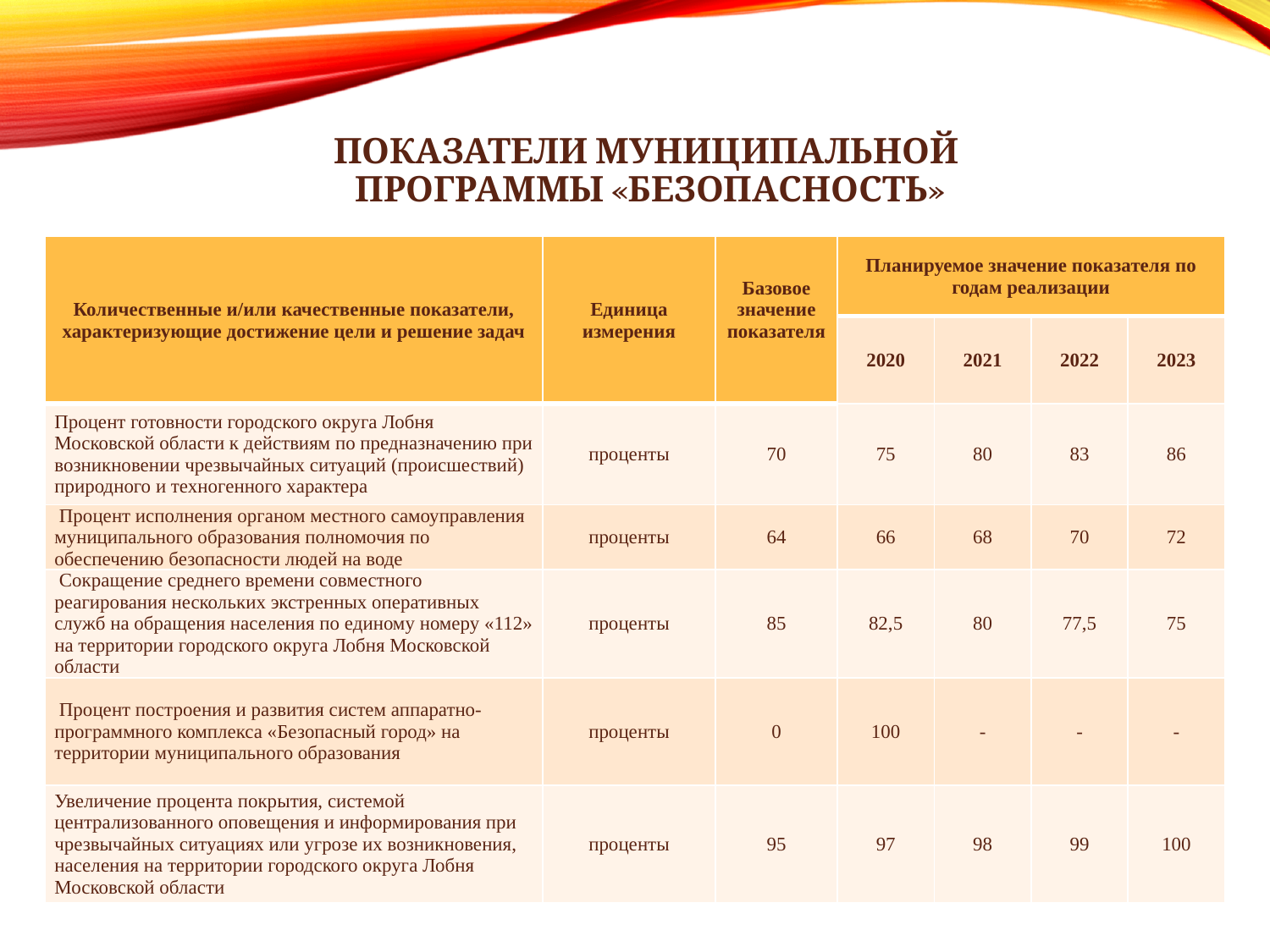

# Показатели муниципальной программы «Безопасность»
| Количественные и/или качественные показатели, характеризующие достижение цели и решение задач | Единица измерения | Базовое значение показателя | Планируемое значение показателя по годам реализации |  |  |  |
| --- | --- | --- | --- | --- | --- | --- |
|  |  |  | 2020 | 2021 | 2022 | 2023 |
| Процент готовности городского округа Лобня Московской области к действиям по предназначению при возникновении чрезвычайных ситуаций (происшествий) природного и техногенного характера | проценты | 70 | 75 | 80 | 83 | 86 |
| Процент исполнения органом местного самоуправления муниципального образования полномочия по обеспечению безопасности людей на воде | проценты | 64 | 66 | 68 | 70 | 72 |
| Сокращение среднего времени совместного реагирования нескольких экстренных оперативных служб на обращения населения по единому номеру «112» на территории городского округа Лобня Московской области | проценты | 85 | 82,5 | 80 | 77,5 | 75 |
| Процент построения и развития систем аппаратно-программного комплекса «Безопасный город» на территории муниципального образования | проценты | 0 | 100 | - | - | - |
| Увеличение процента покрытия, системой централизованного оповещения и информирования при чрезвычайных ситуациях или угрозе их возникновения, населения на территории городского округа Лобня Московской области | проценты | 95 | 97 | 98 | 99 | 100 |